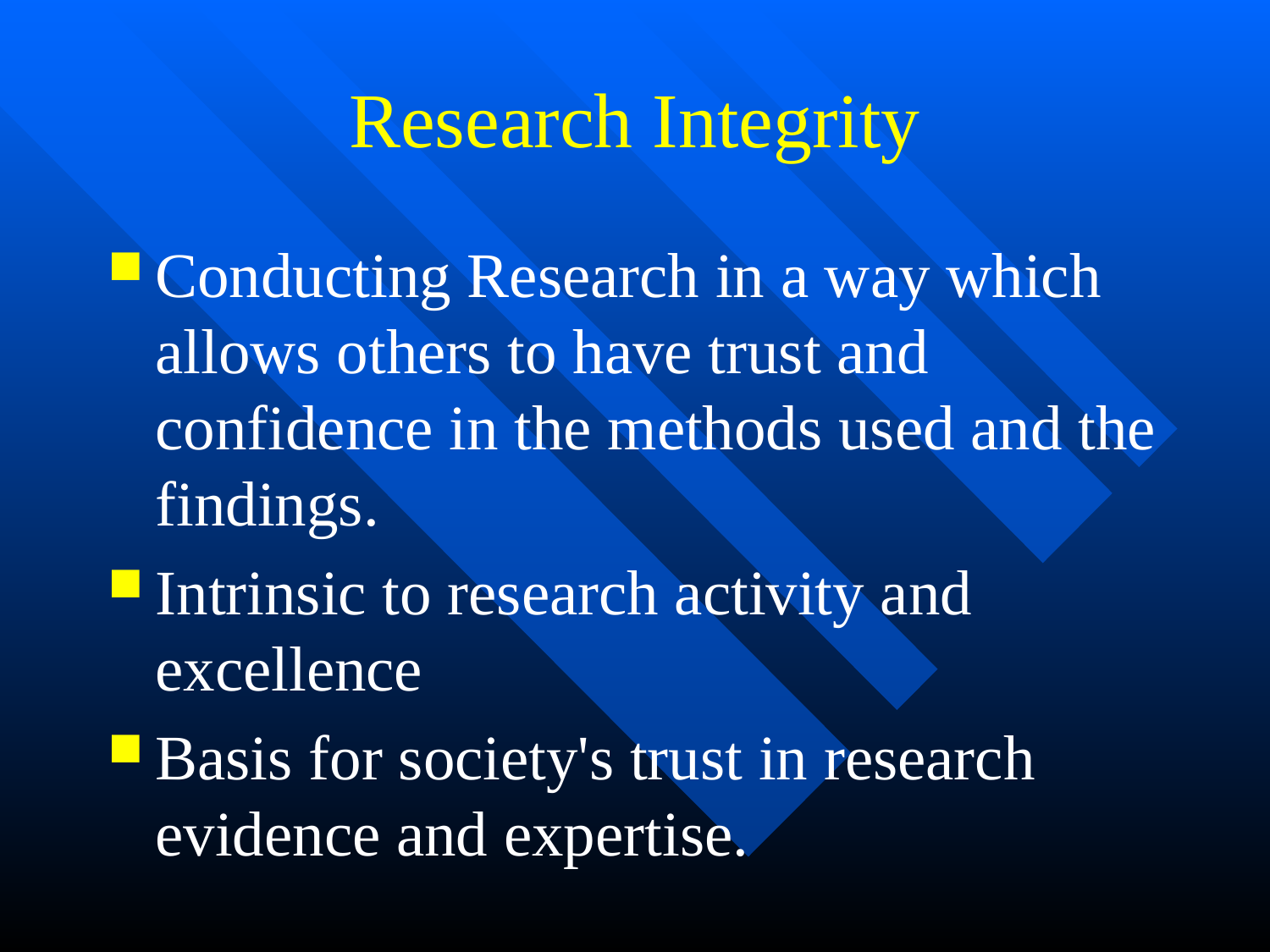

# Research Integrity
Conducting Research in a way which allows others to have trust and confidence in the methods used and the findings.
Intrinsic to research activity and excellence
Basis for society's trust in research evidence and expertise.